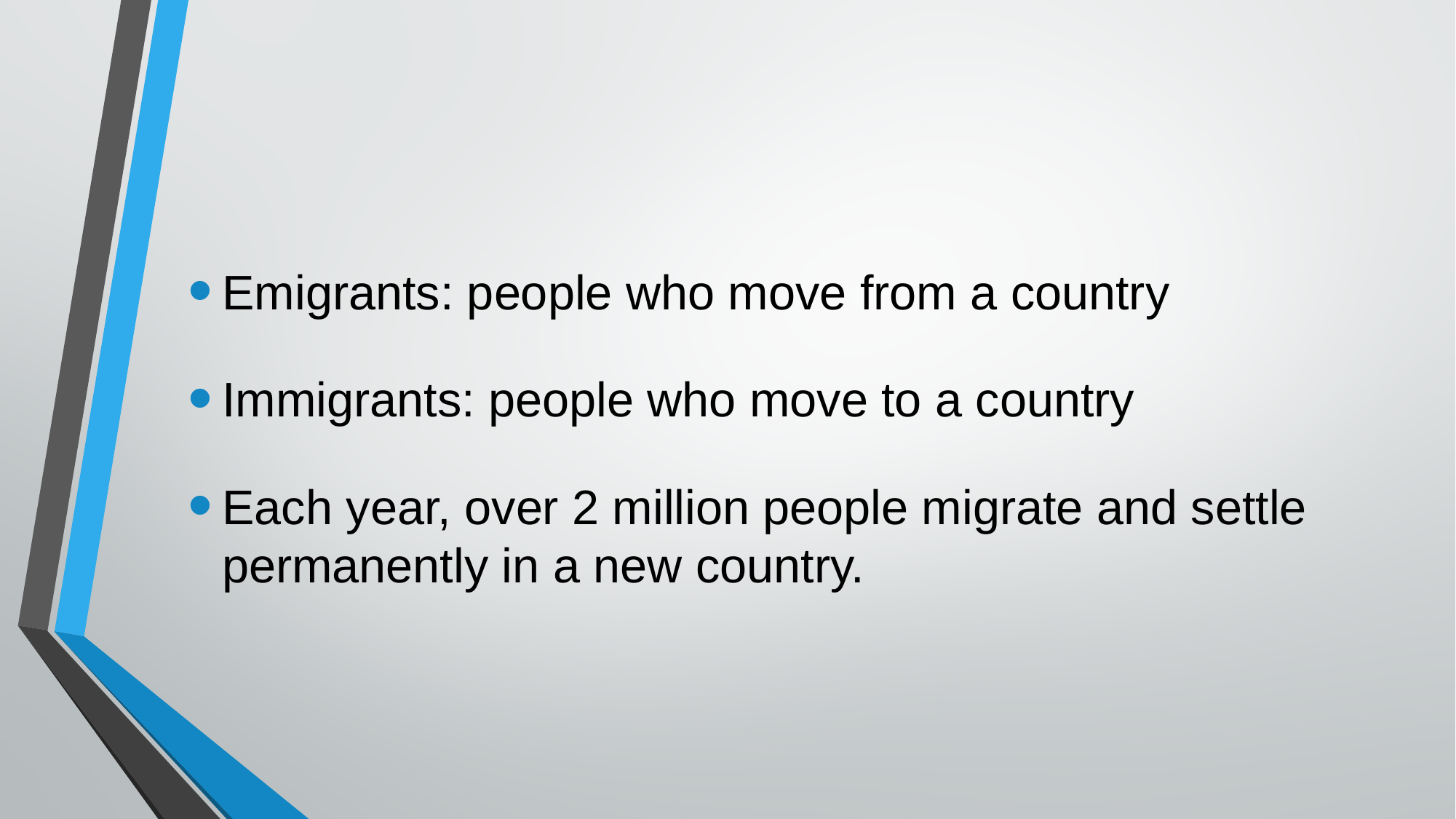

Emigrants: people who move from a country

Immigrants: people who move to a country

Each year, over 2 million people migrate and settle permanently in a new country.